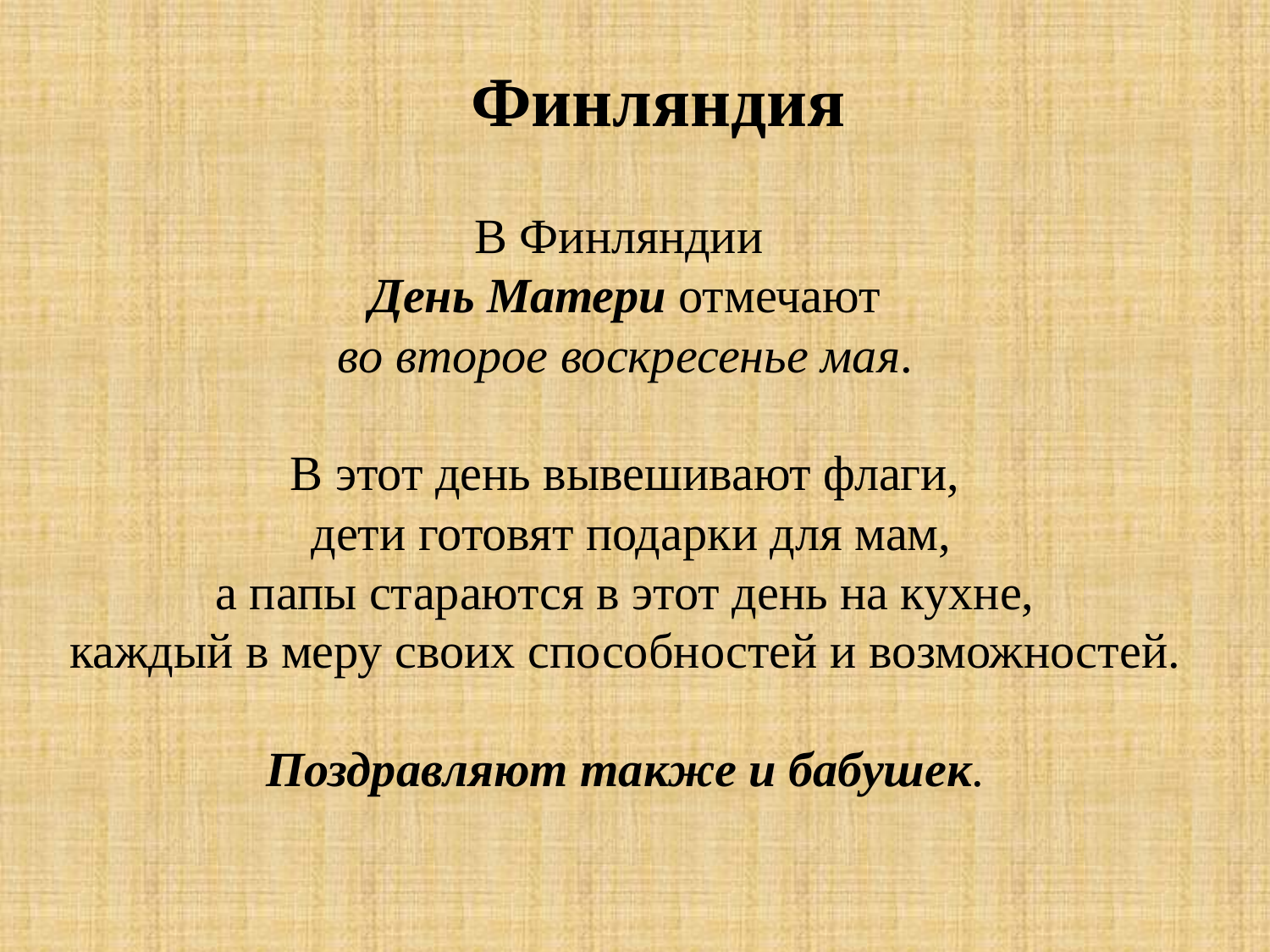

Финляндия
В Финляндии
День Матери отмечают
 во второе воскресенье мая.

В этот день вывешивают флаги,
 дети готовят подарки для мам,
 а папы стараются в этот день на кухне,
каждый в меру своих способностей и возможностей.

Поздравляют также и бабушек.